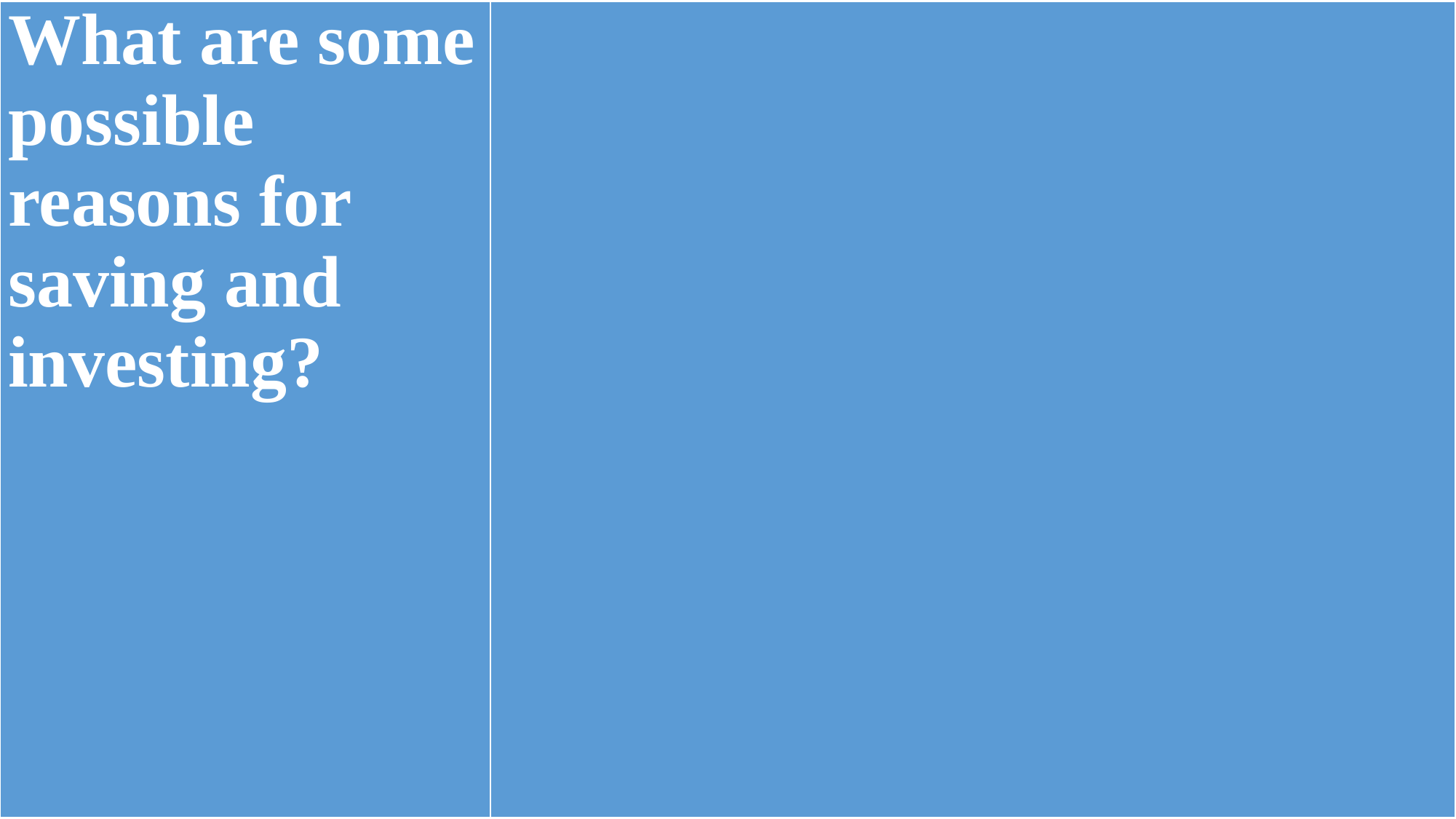

| What are some possible reasons for saving and investing? |  |
| --- | --- |